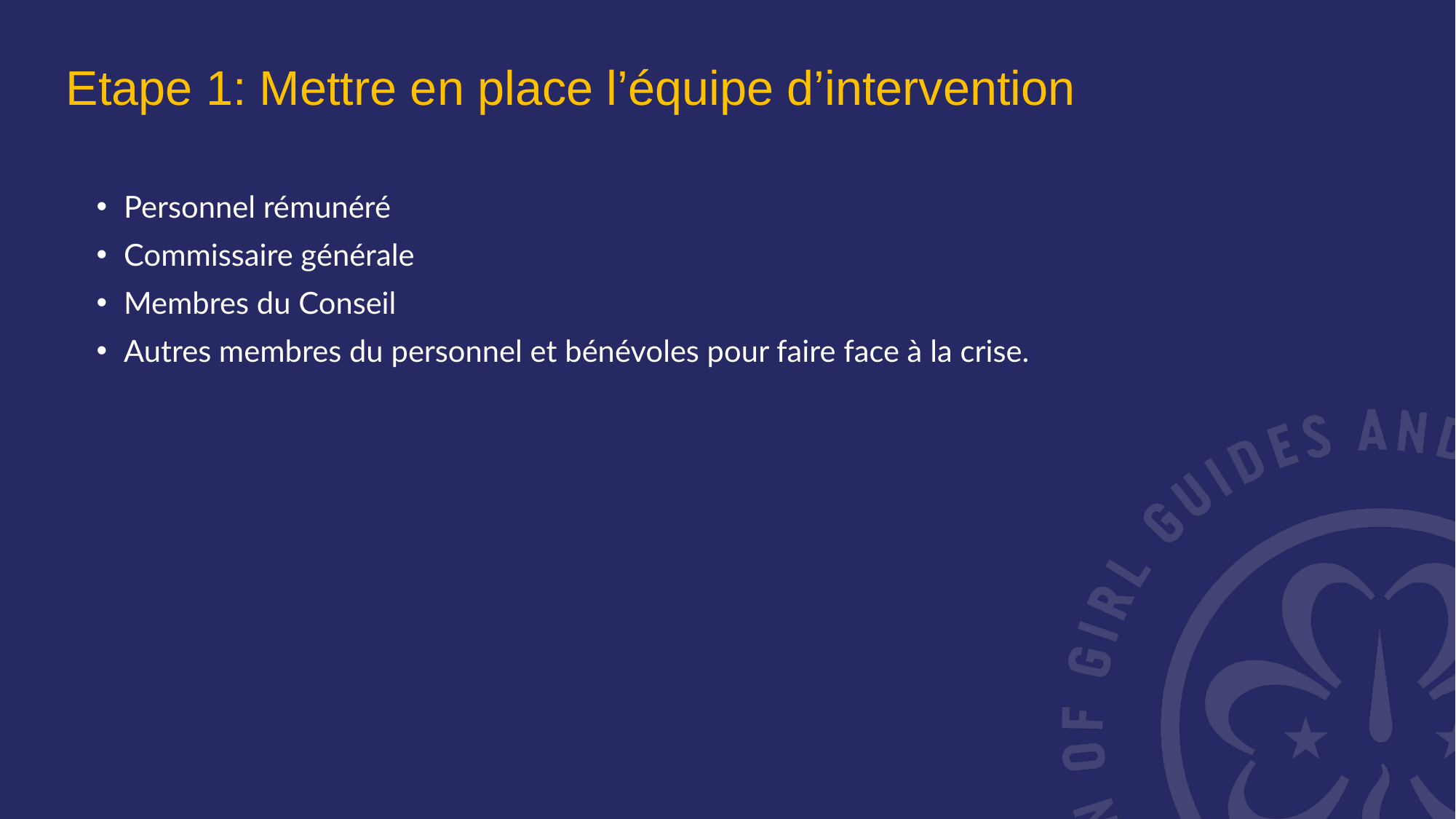

Etape 1: Mettre en place l’équipe d’intervention
Personnel rémunéré
Commissaire générale
Membres du Conseil
Autres membres du personnel et bénévoles pour faire face à la crise.